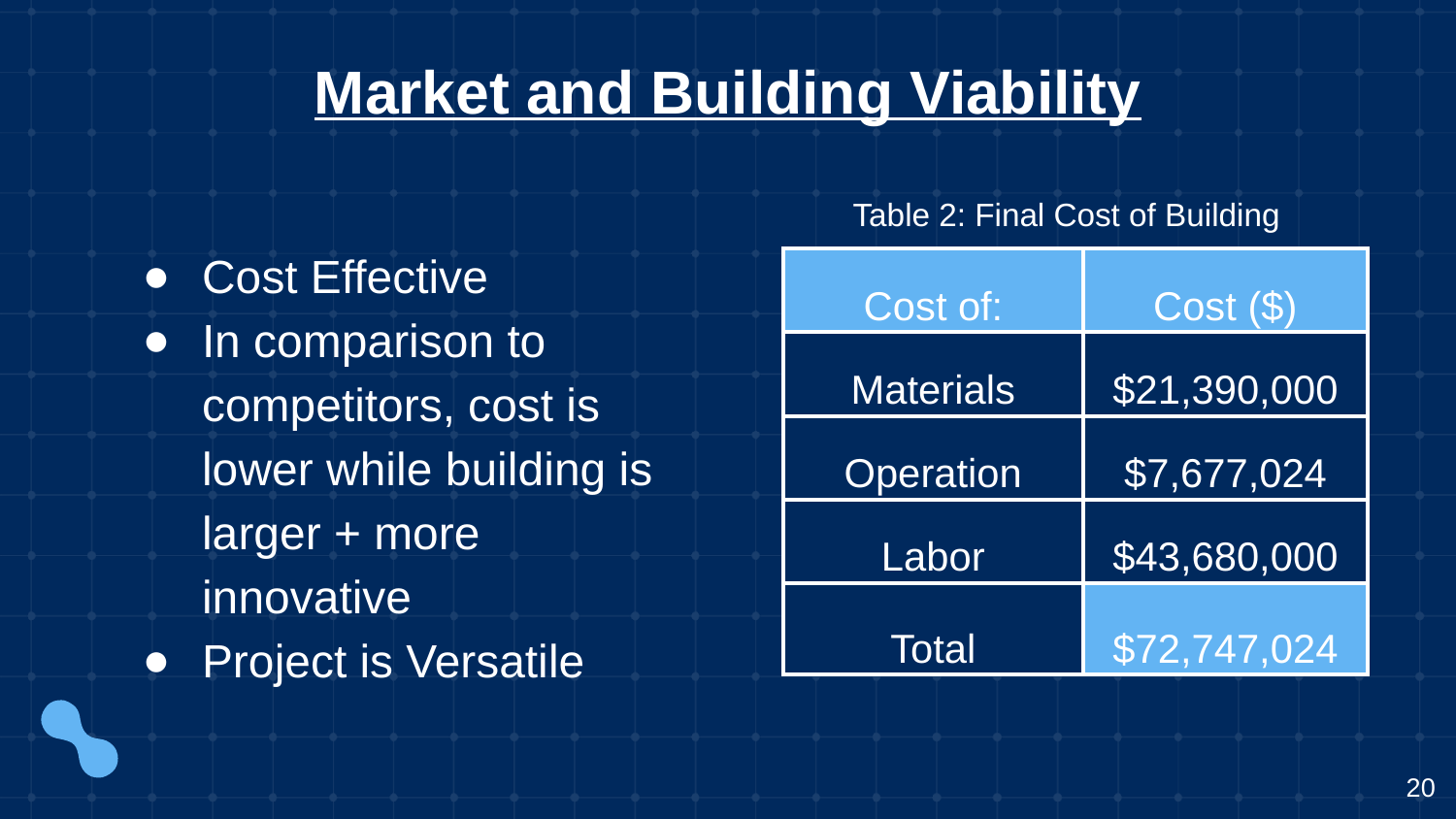

# Market and Building Viability
Table 2: Final Cost of Building
Cost Effective
In comparison to competitors, cost is lower while building is larger + more innovative
Project is Versatile
| Cost of: | Cost ($) |
| --- | --- |
| Materials | $21,390,000 |
| Operation | $7,677,024 |
| Labor | $43,680,000 |
| Total | $72,747,024 |
20